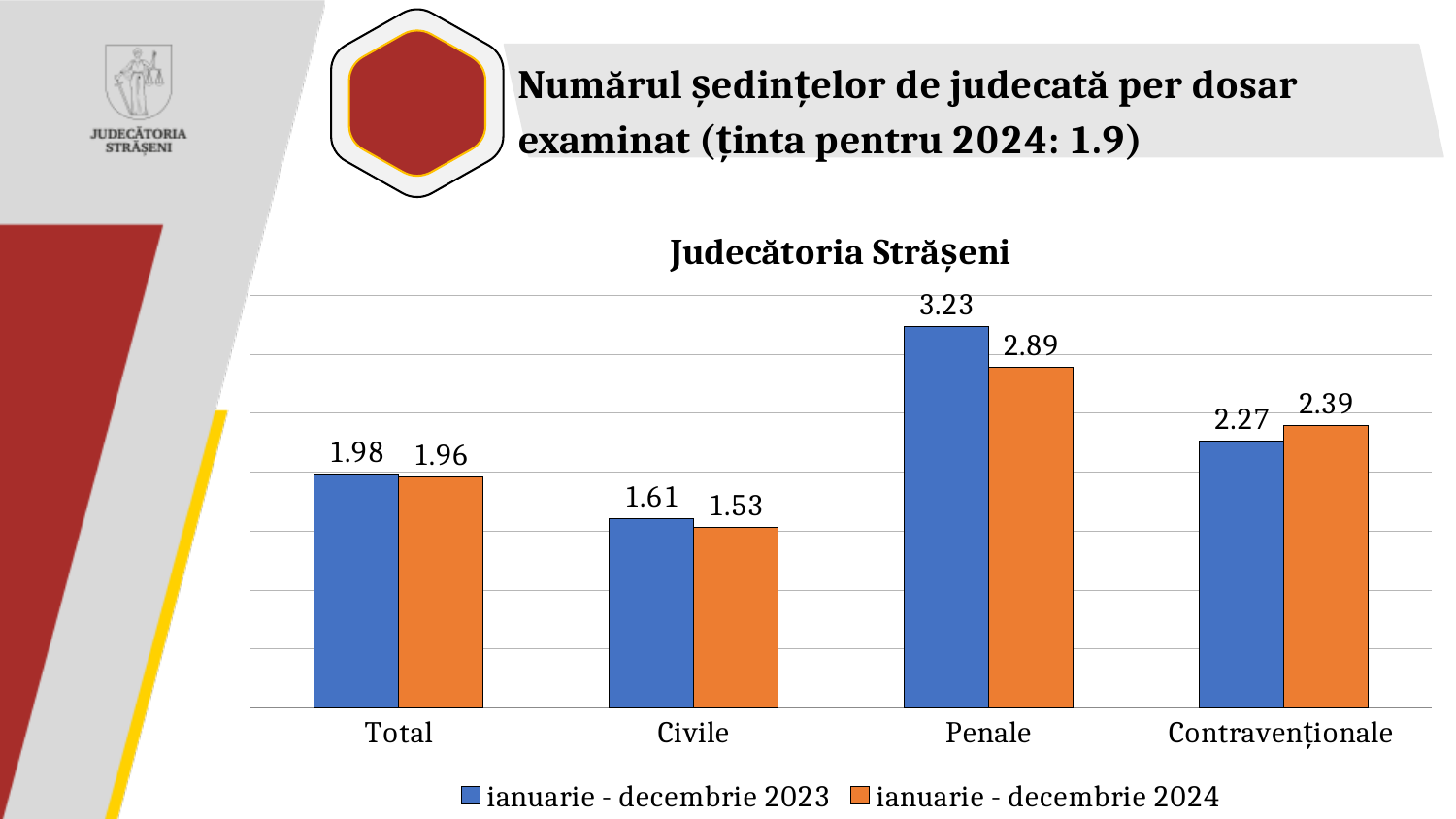

Numărul ședințelor de judecată per dosar examinat (ținta pentru 2024: 1.9)

### Chart: Judecătoria Strășeni

| Category | ianuarie - decembrie 2023 | ianuarie - decembrie 2024 |
|---|---|---|
| Total | 1.980682764 | 1.962181017 |
| Civile | 1.609494275 | 1.53044733 |
| Penale | 3.232774674 | 2.891388673 |
| Contravenționale  | 2.266576455 | 2.392496392 |